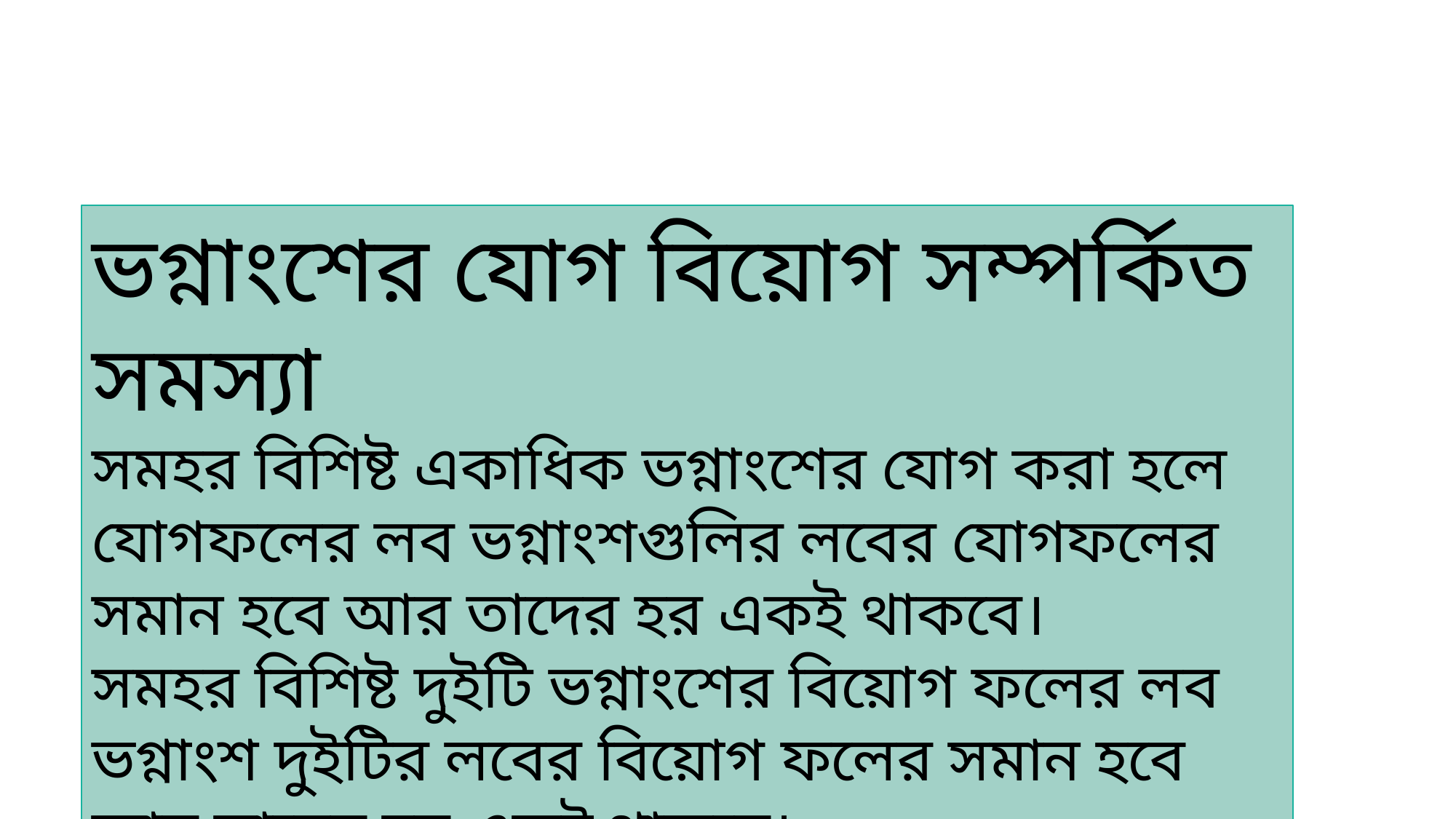

ভগ্নাংশের যোগ বিয়োগ সম্পর্কিত সমস্যা
সমহর বিশিষ্ট একাধিক ভগ্নাংশের যোগ করা হলে যোগফলের লব ভগ্নাংশগুলির লবের যোগফলের সমান হবে আর তাদের হর একই থাকবে।
সমহর বিশিষ্ট দুইটি ভগ্নাংশের বিয়োগ ফলের লব ভগ্নাংশ দুইটির লবের বিয়োগ ফলের সমান হবে আর তাদের হর একই থাকবে।